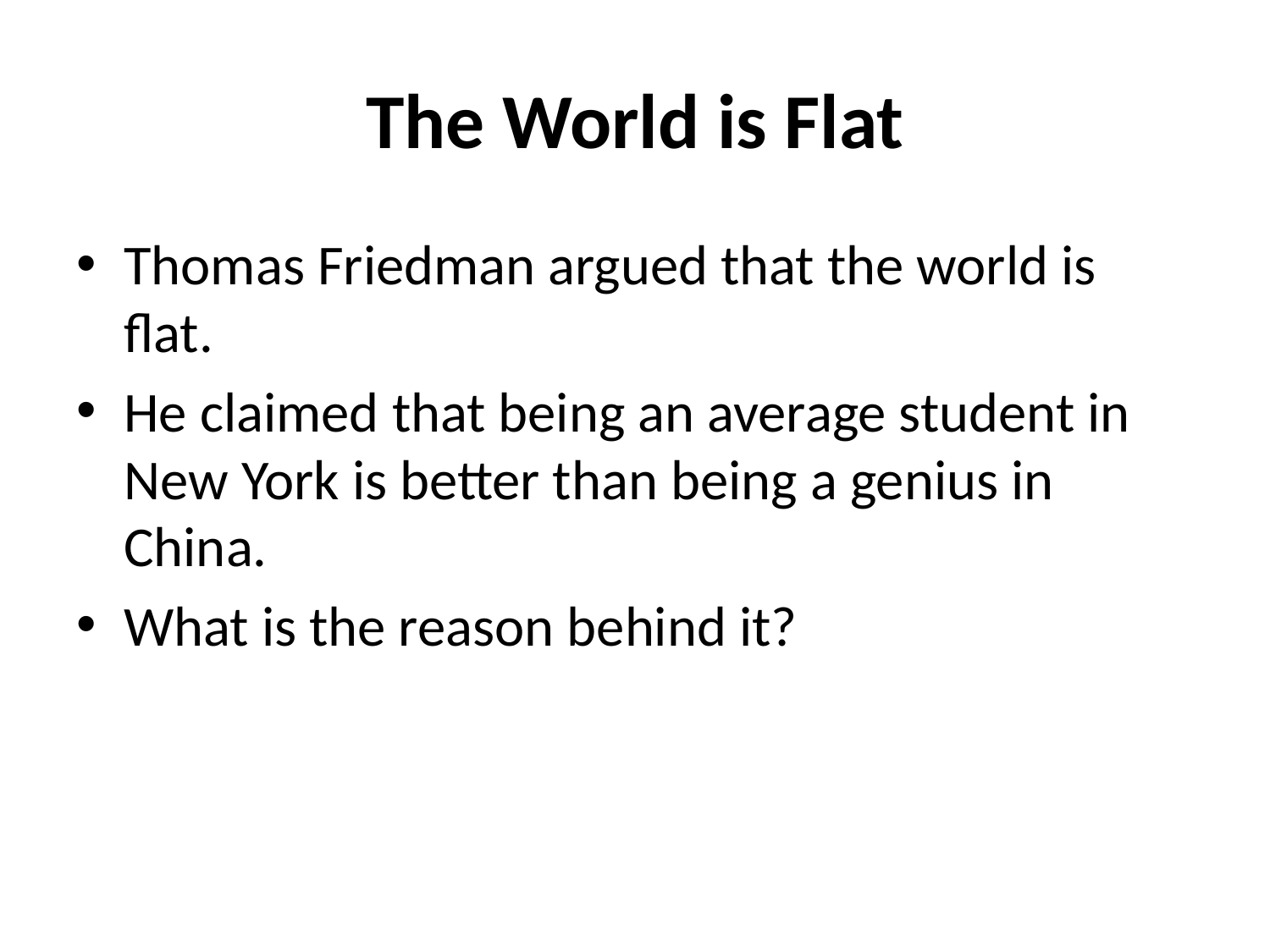

# The World is Flat
Thomas Friedman argued that the world is flat.
He claimed that being an average student in New York is better than being a genius in China.
What is the reason behind it?